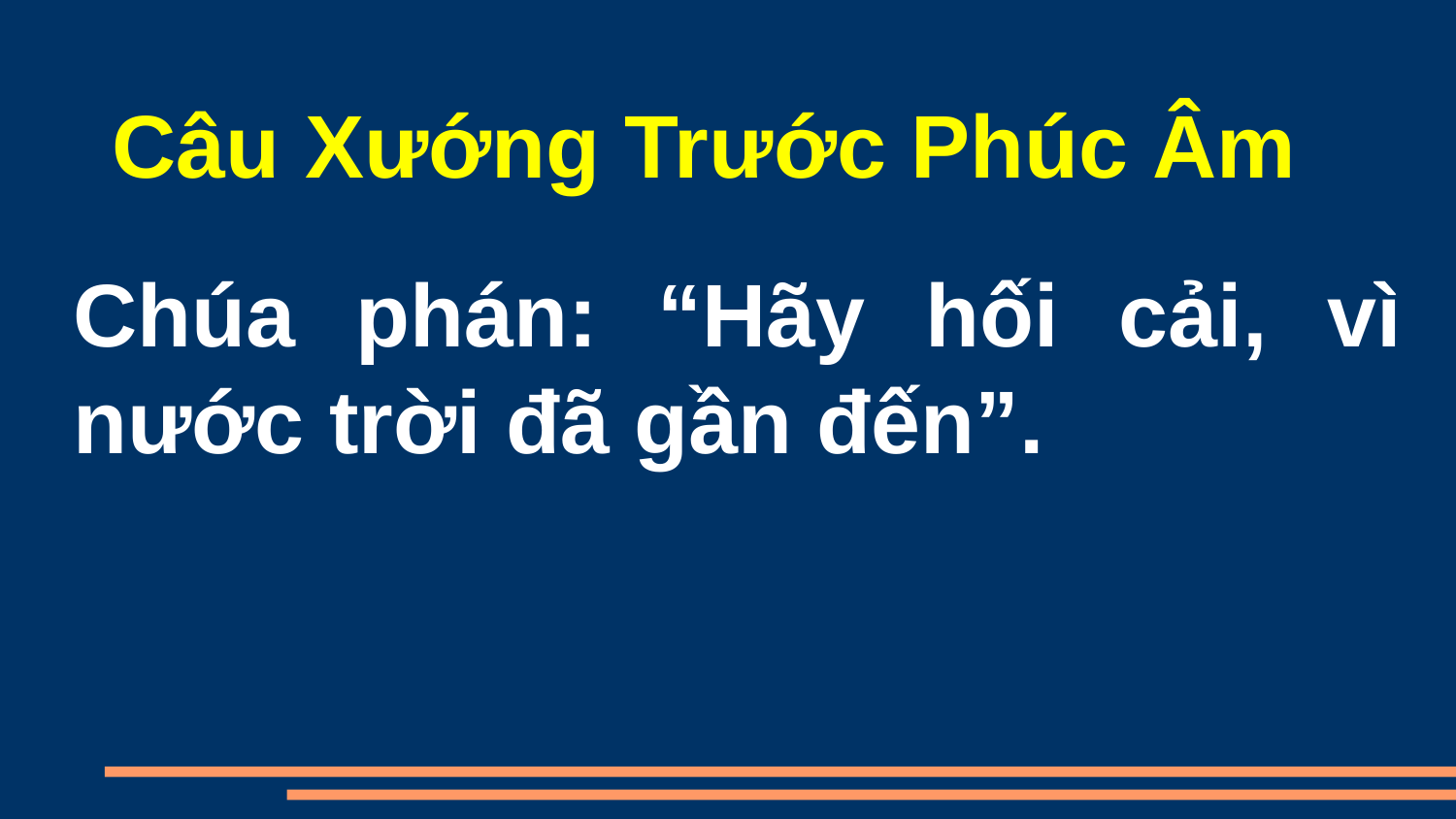

Câu Xướng Trước Phúc Âm
Chúa phán: “Hãy hối cải, vì nước trời đã gần đến”.